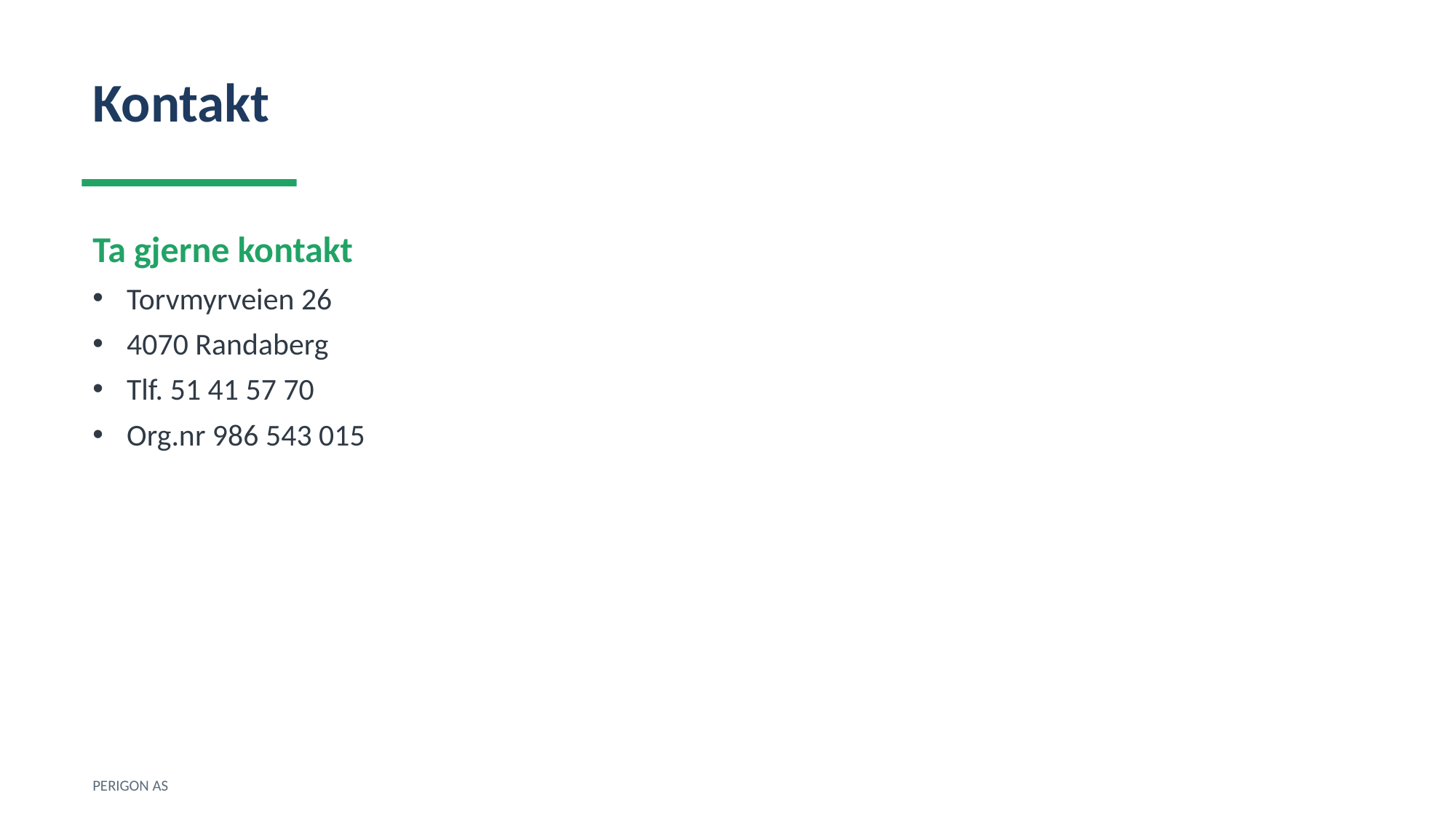

Kontakt

Ta gjerne kontakt
Torvmyrveien 26
4070 Randaberg
Tlf. 51 41 57 70
Org.nr 986 543 015
PERIGON AS